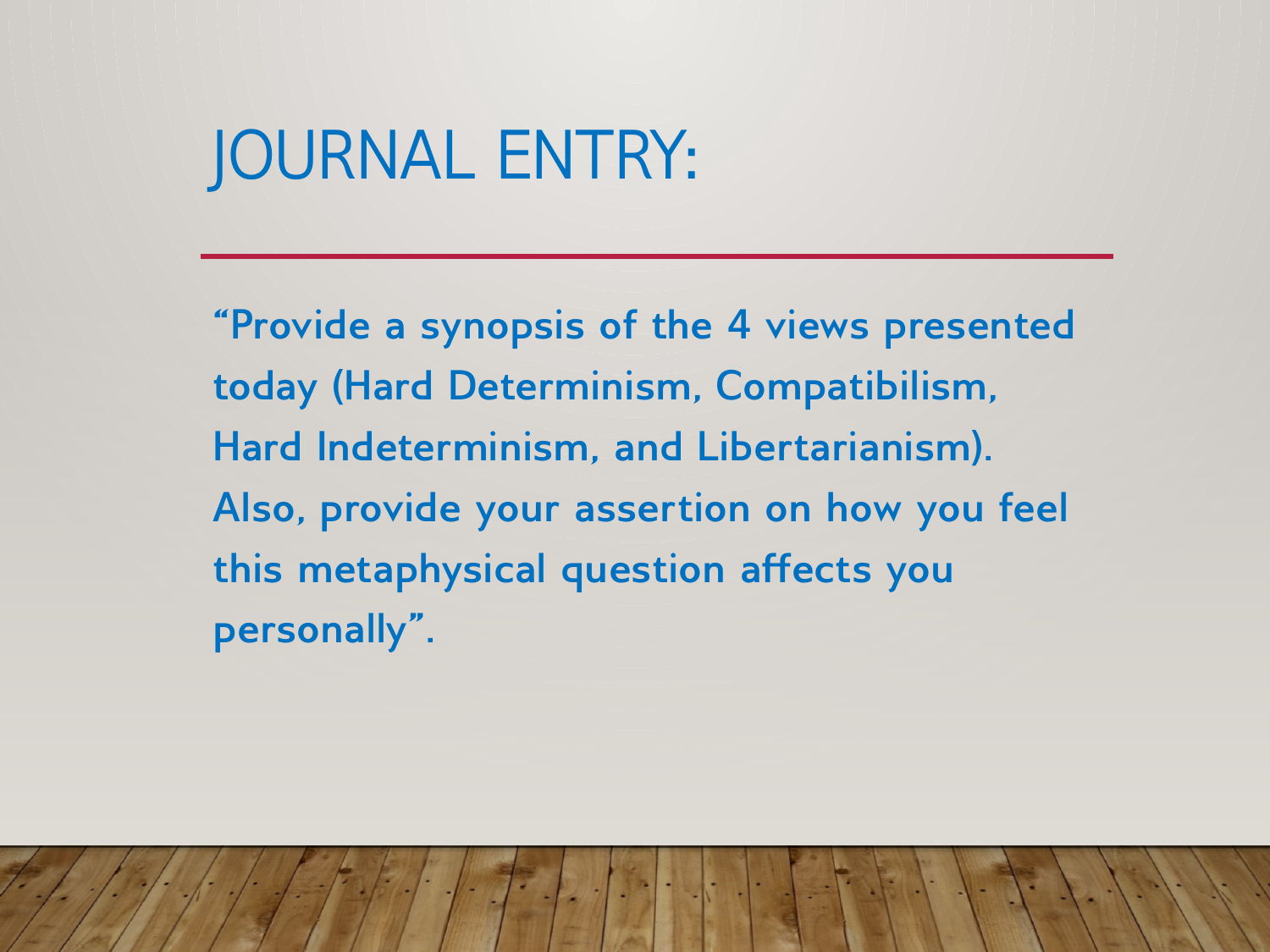

# Journal entry:
“Provide a synopsis of the 4 views presented today (Hard Determinism, Compatibilism, Hard Indeterminism, and Libertarianism). Also, provide your assertion on how you feel this metaphysical question affects you personally”.